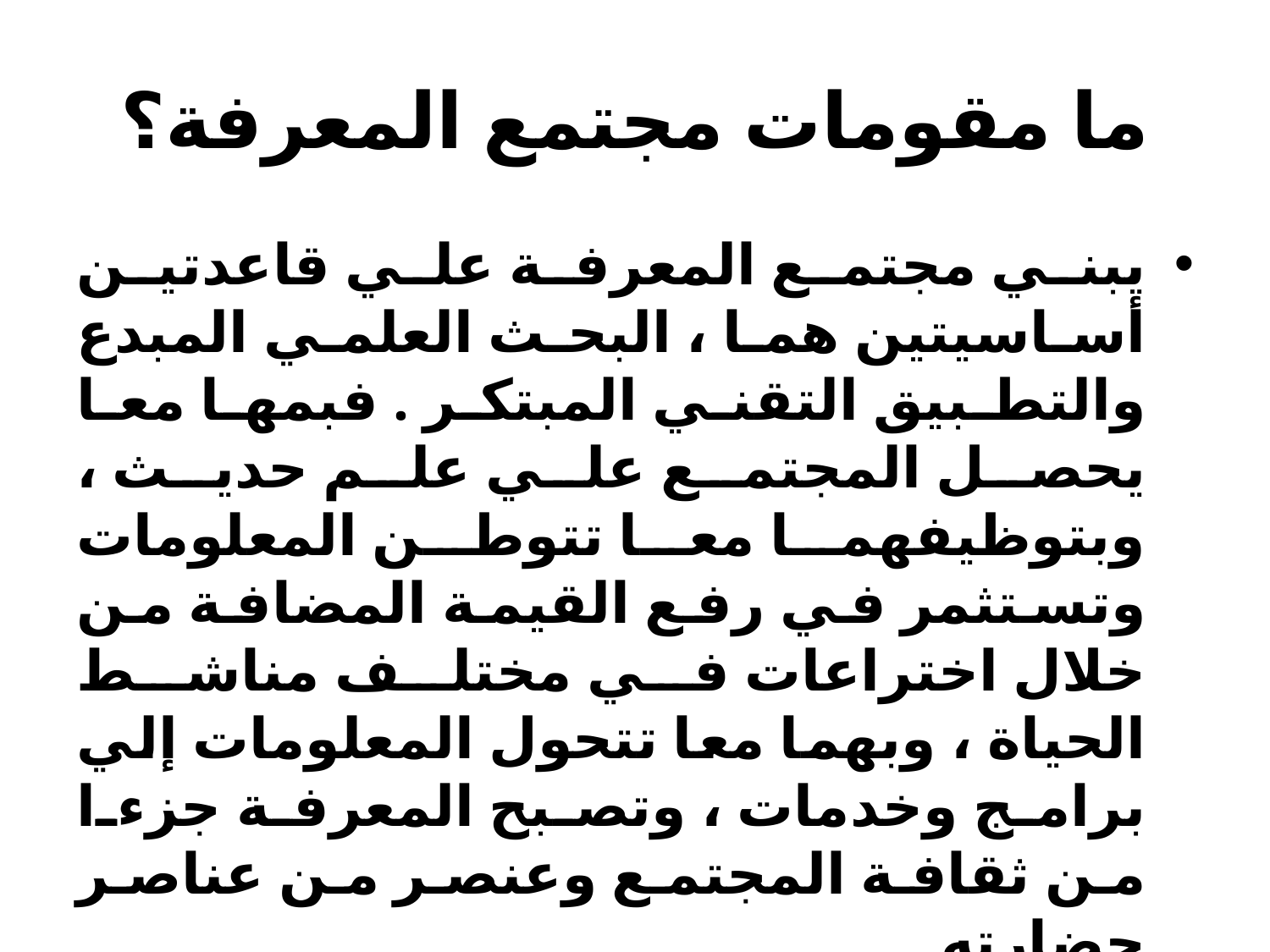

# ما مقومات مجتمع المعرفة؟
يبني مجتمع المعرفة علي قاعدتين أساسيتين هما ، البحث العلمي المبدع والتطبيق التقني المبتكر . فبمها معا يحصل المجتمع علي علم حديث ، وبتوظيفهما معا تتوطن المعلومات وتستثمر في رفع القيمة المضافة من خلال اختراعات في مختلف مناشط الحياة ، وبهما معا تتحول المعلومات إلي برامج وخدمات ، وتصبح المعرفة جزءا من ثقافة المجتمع وعنصر من عناصر حضارته .